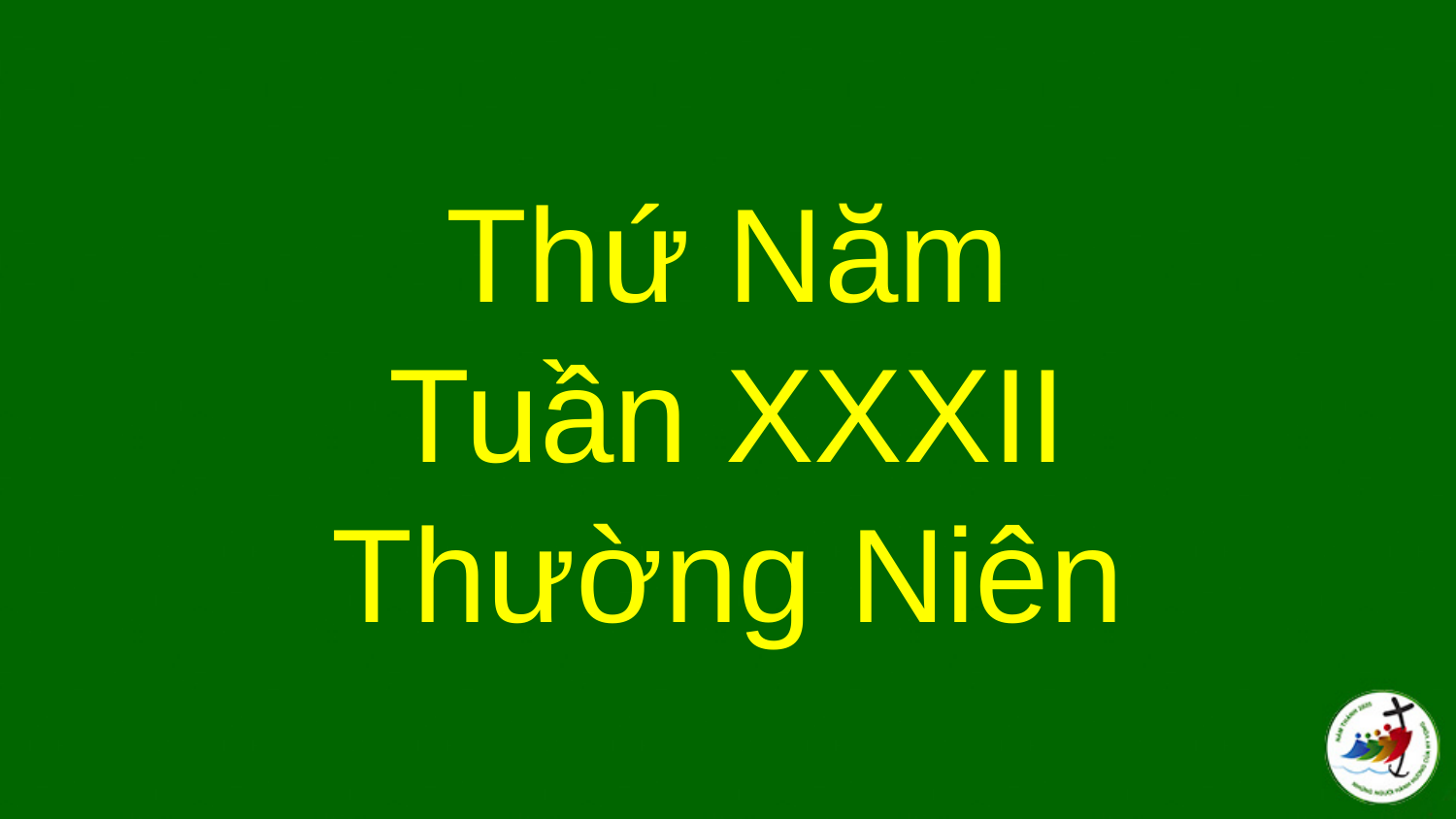

# Thứ Năm Tuần XXXII Thường Niên